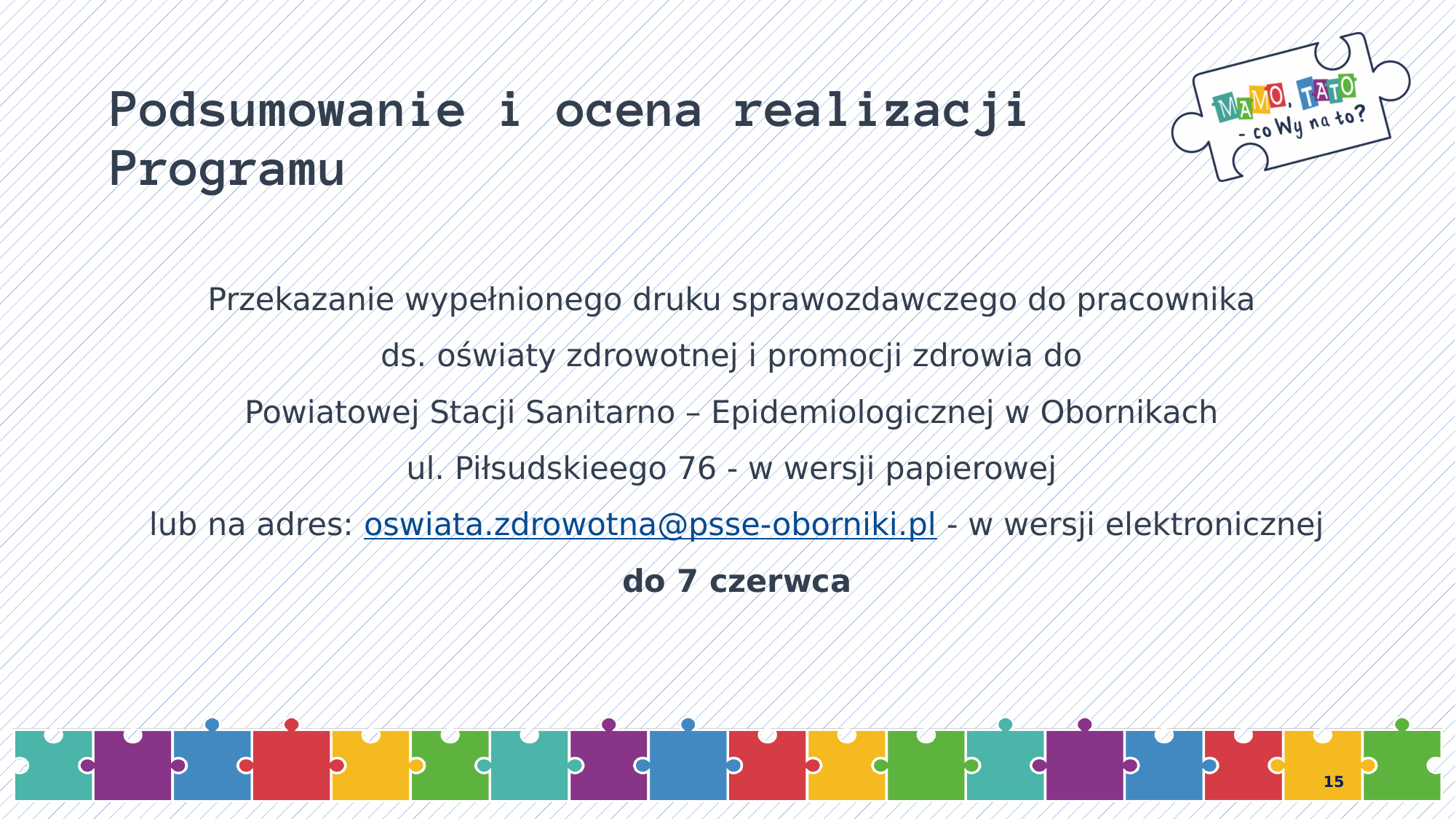

# Podsumowanie i ocena realizacji Programu
Przekazanie wypełnionego druku sprawozdawczego do pracownika
ds. oświaty zdrowotnej i promocji zdrowia do
Powiatowej Stacji Sanitarno – Epidemiologicznej w Obornikach
ul. Piłsudskieego 76 - w wersji papierowej
lub na adres: oswiata.zdrowotna@psse-oborniki.pl - w wersji elektronicznej
do 7 czerwca

15